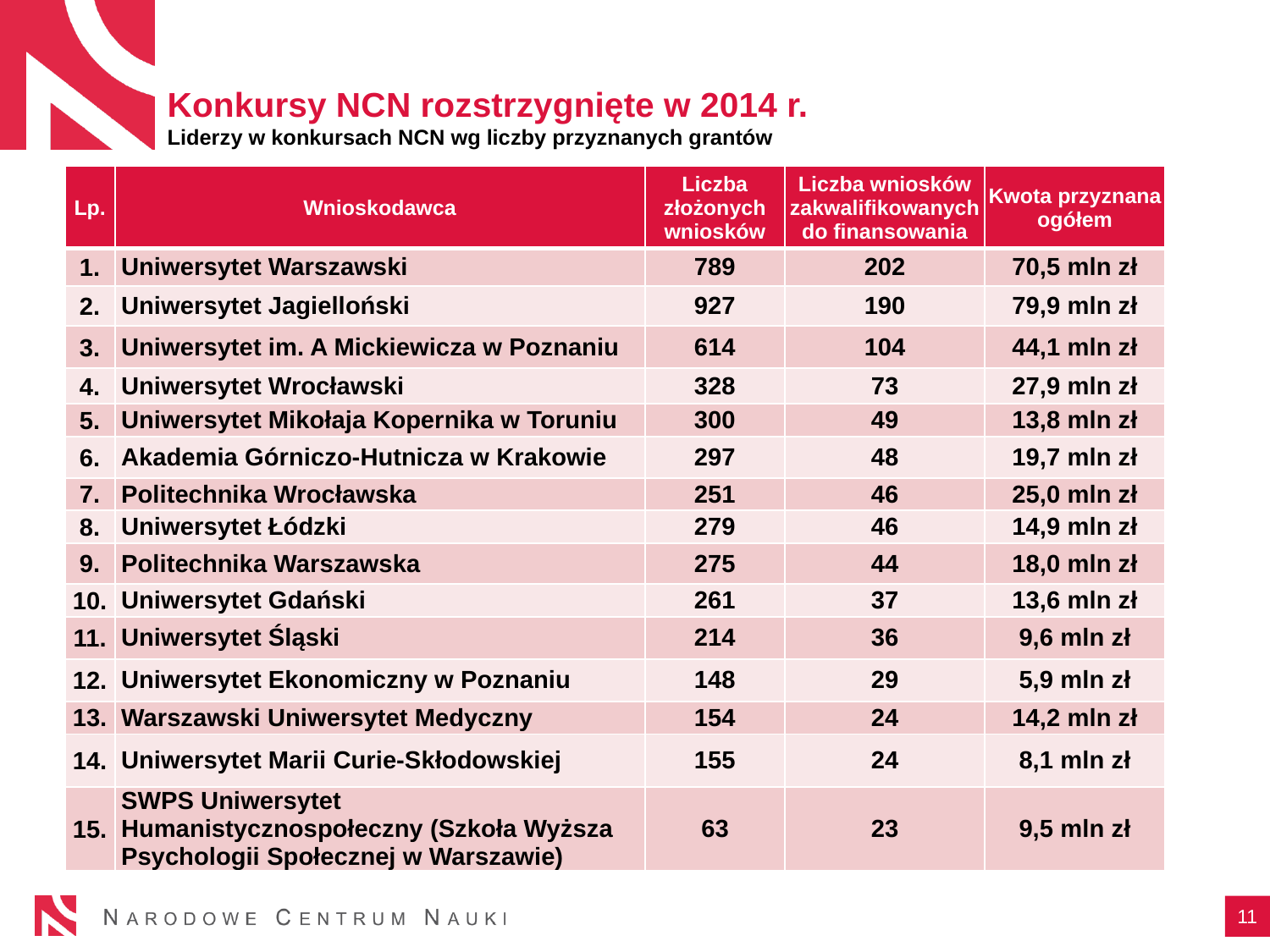

# Konkursy NCN rozstrzygnięte w 2014 r. Liderzy w konkursach NCN wg liczby przyznanych grantów
| Lp. | Wnioskodawca | Liczba złożonych wniosków | Liczba wniosków zakwalifikowanych do finansowania | Kwota przyznana ogółem |
| --- | --- | --- | --- | --- |
| 1. | Uniwersytet Warszawski | 789 | 202 | 70,5 mln zł |
| 2. | Uniwersytet Jagielloński | 927 | 190 | 79,9 mln zł |
| 3. | Uniwersytet im. A Mickiewicza w Poznaniu | 614 | 104 | 44,1 mln zł |
| 4. | Uniwersytet Wrocławski | 328 | 73 | 27,9 mln zł |
| 5. | Uniwersytet Mikołaja Kopernika w Toruniu | 300 | 49 | 13,8 mln zł |
| 6. | Akademia Górniczo-Hutnicza w Krakowie | 297 | 48 | 19,7 mln zł |
| 7. | Politechnika Wrocławska | 251 | 46 | 25,0 mln zł |
| 8. | Uniwersytet Łódzki | 279 | 46 | 14,9 mln zł |
| 9. | Politechnika Warszawska | 275 | 44 | 18,0 mln zł |
| 10. | Uniwersytet Gdański | 261 | 37 | 13,6 mln zł |
| 11. | Uniwersytet Śląski | 214 | 36 | 9,6 mln zł |
| 12. | Uniwersytet Ekonomiczny w Poznaniu | 148 | 29 | 5,9 mln zł |
| 13. | Warszawski Uniwersytet Medyczny | 154 | 24 | 14,2 mln zł |
| 14. | Uniwersytet Marii Curie-Skłodowskiej | 155 | 24 | 8,1 mln zł |
| 15. | SWPS Uniwersytet Humanistycznospołeczny (Szkoła Wyższa Psychologii Społecznej w Warszawie) | 63 | 23 | 9,5 mln zł |
11